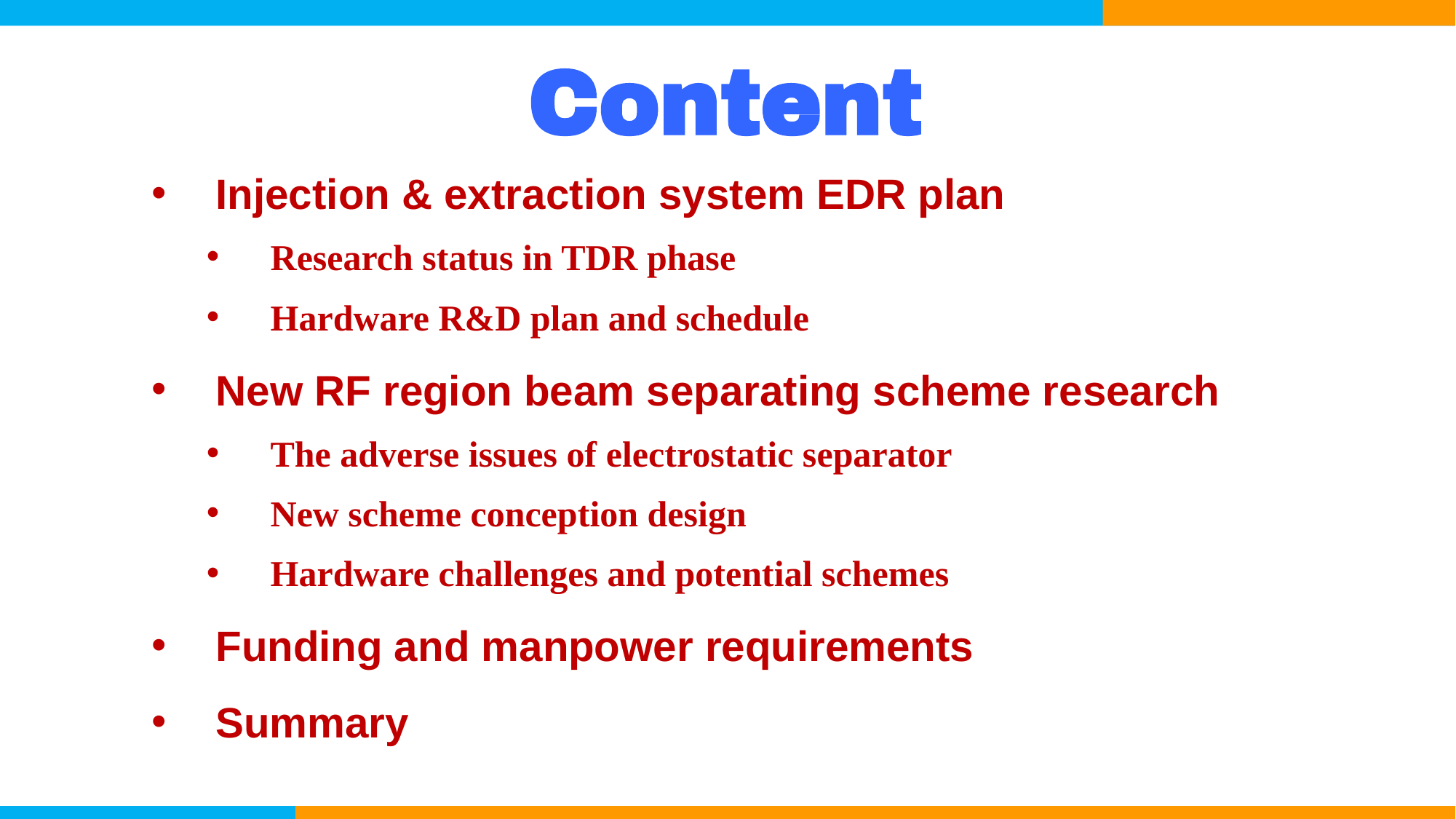

# Content
Injection & extraction system EDR plan
Research status in TDR phase
Hardware R&D plan and schedule
New RF region beam separating scheme research
The adverse issues of electrostatic separator
New scheme conception design
Hardware challenges and potential schemes
Funding and manpower requirements
Summary